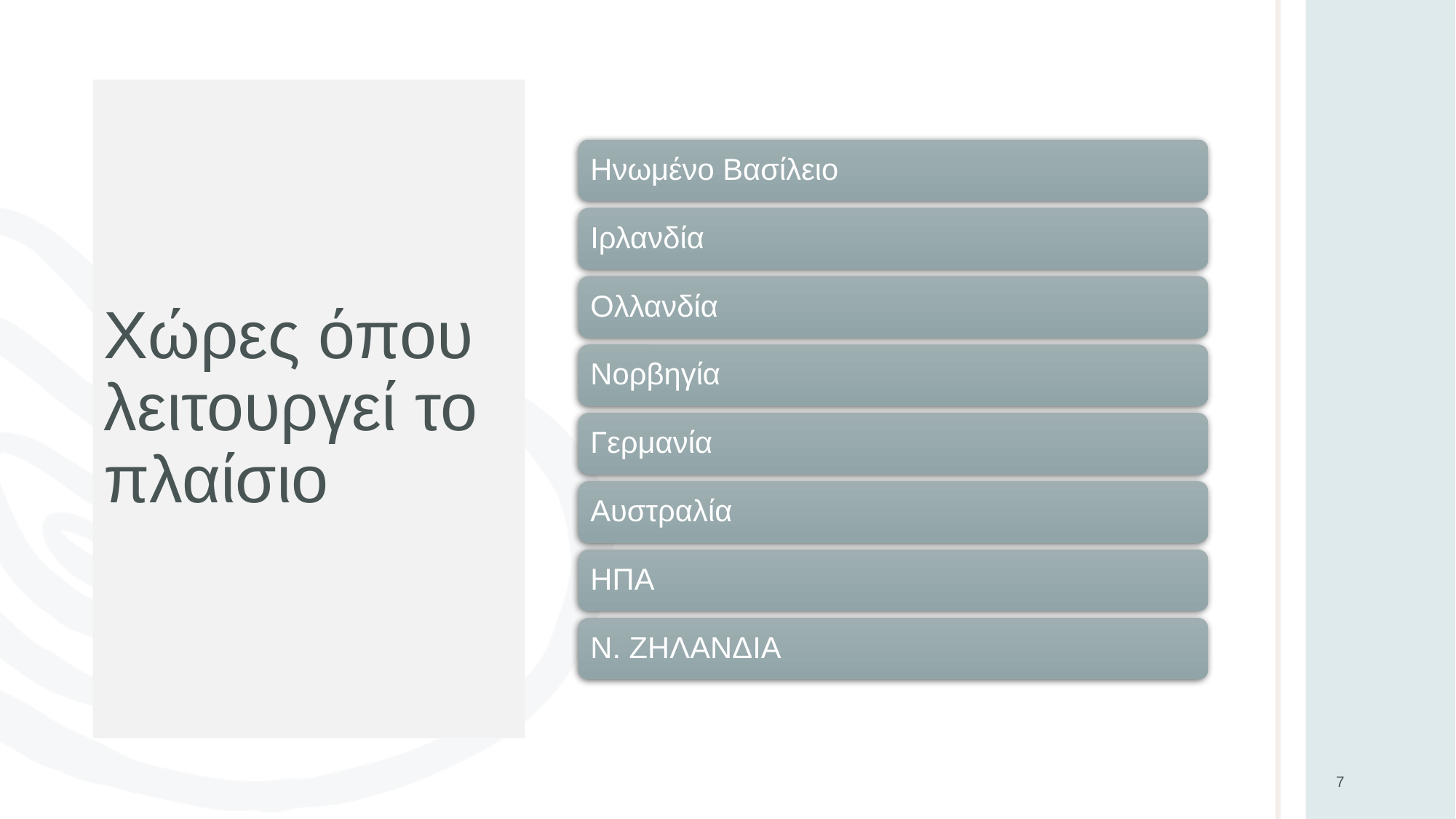

# Χώρες όπου λειτουργεί το πλαίσιο
Ηνωμένο Βασίλειο
Ιρλανδία
Ολλανδία
Νορβηγία
Γερμανία
Αυστραλία
ΗΠΑ
Ν. ΖΗΛΑΝΔΙΑ
7